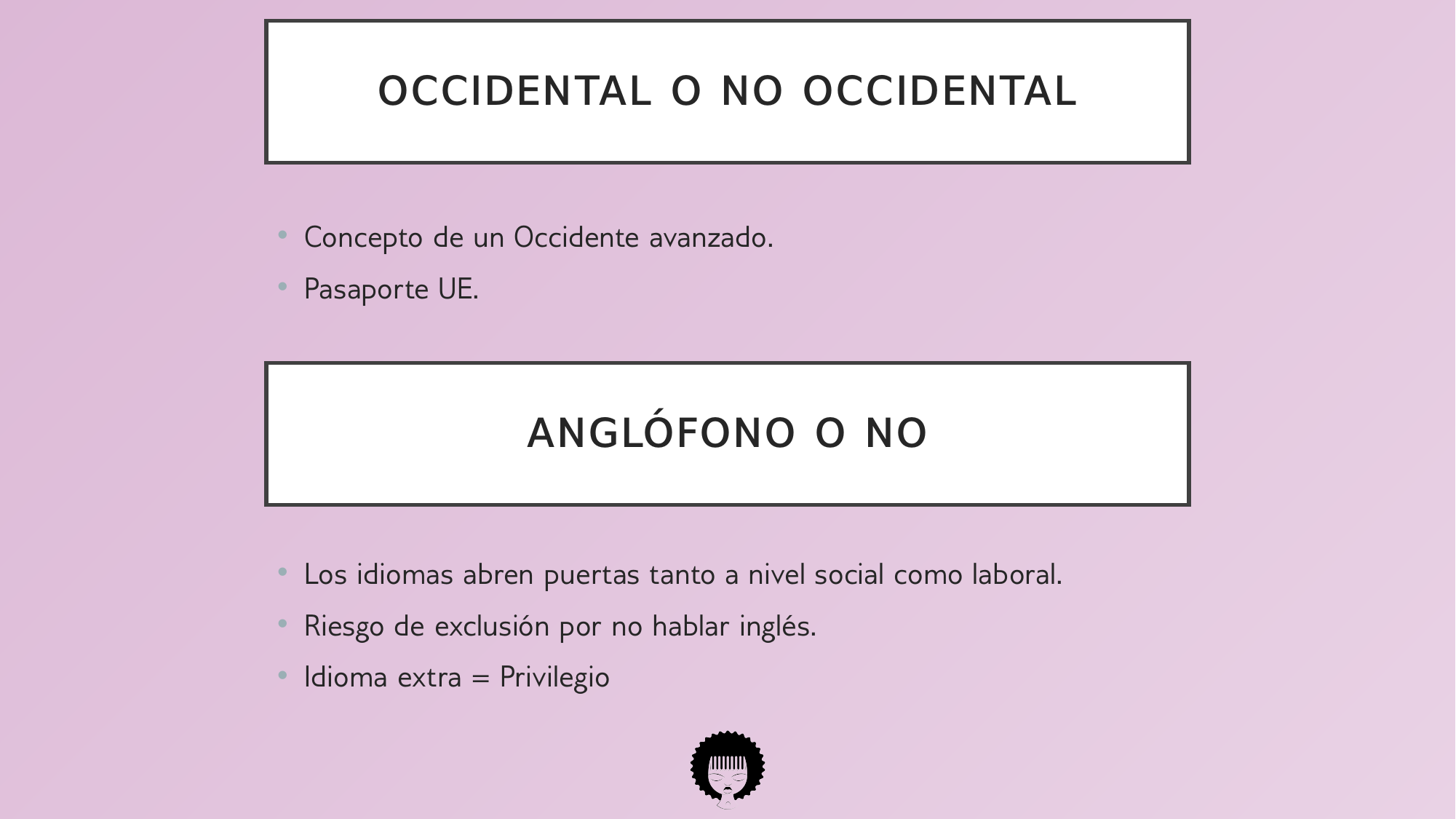

# Occidental o no occidental
Concepto de un Occidente avanzado.
Pasaporte UE.
Anglófono o no
Los idiomas abren puertas tanto a nivel social como laboral.
Riesgo de exclusión por no hablar inglés.
Idioma extra = Privilegio